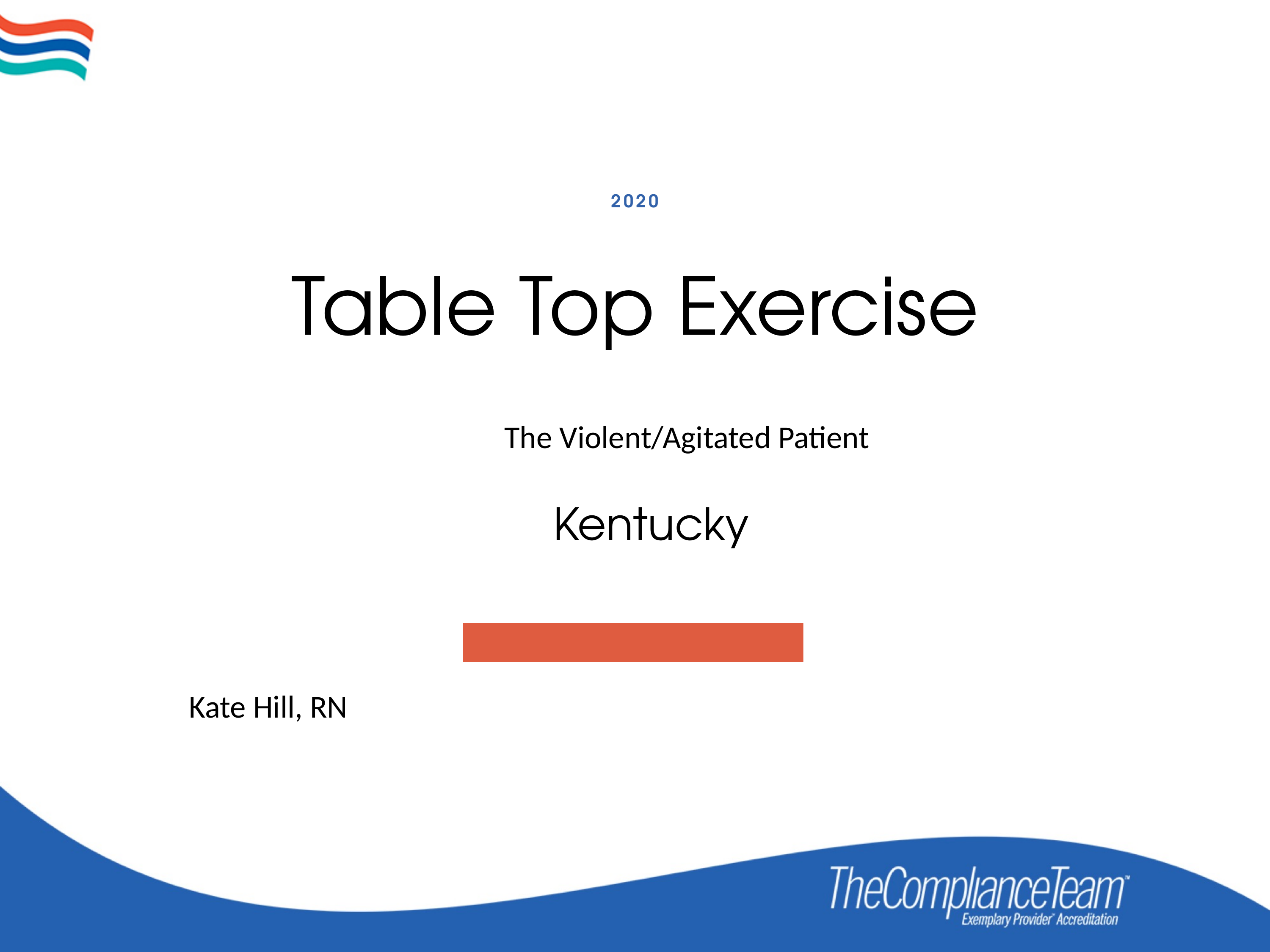

2020
Table Top Exercise
The Violent/Agitated Patient
Kentucky
Kate Hill, RN